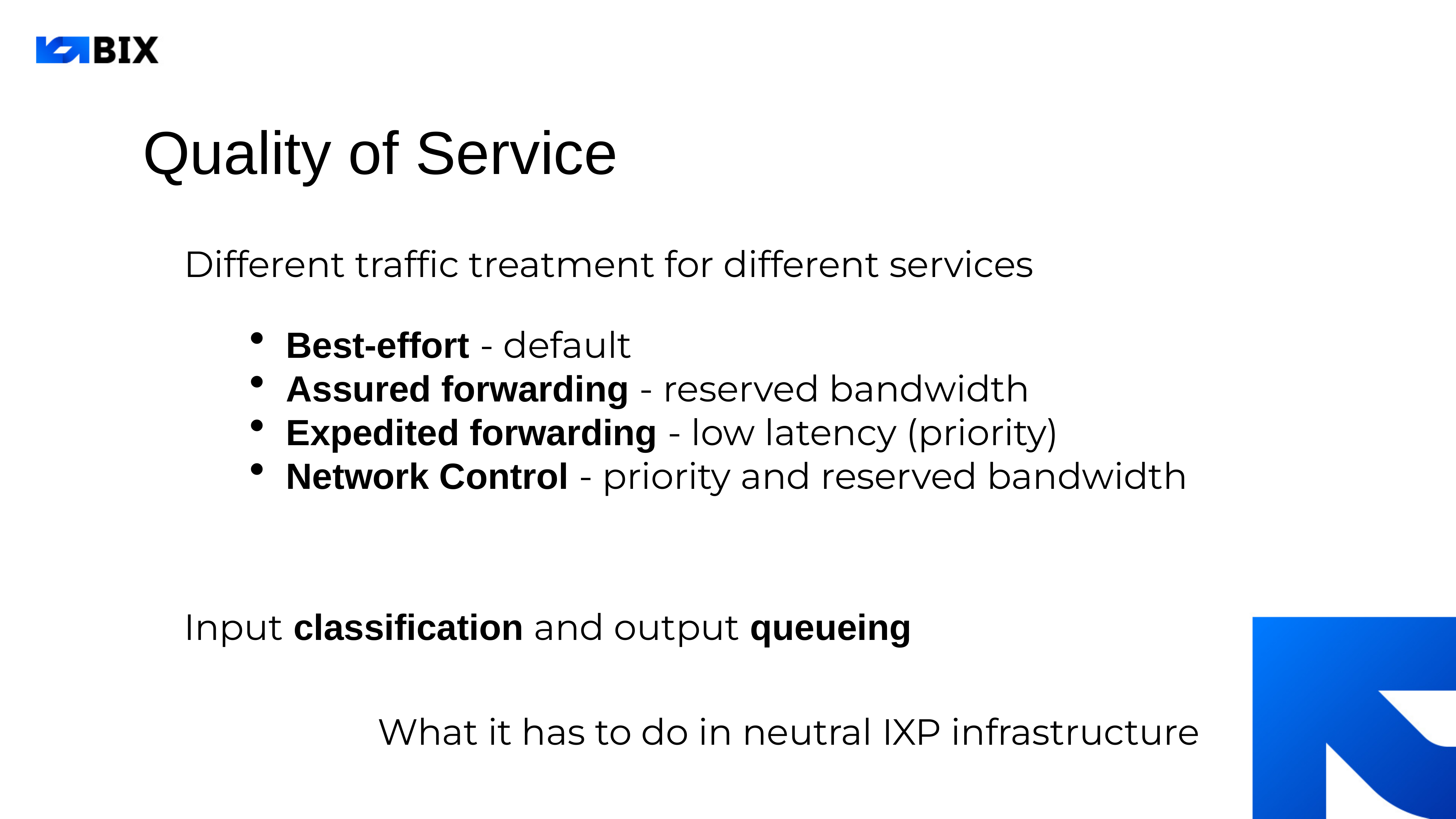

Quality of Service
Different traffic treatment for different services
Best-effort - default
Assured forwarding - reserved bandwidth
Expedited forwarding - low latency (priority)
Network Control - priority and reserved bandwidth
Input classification and output queueing
What it has to do in neutral IXP infrastructure